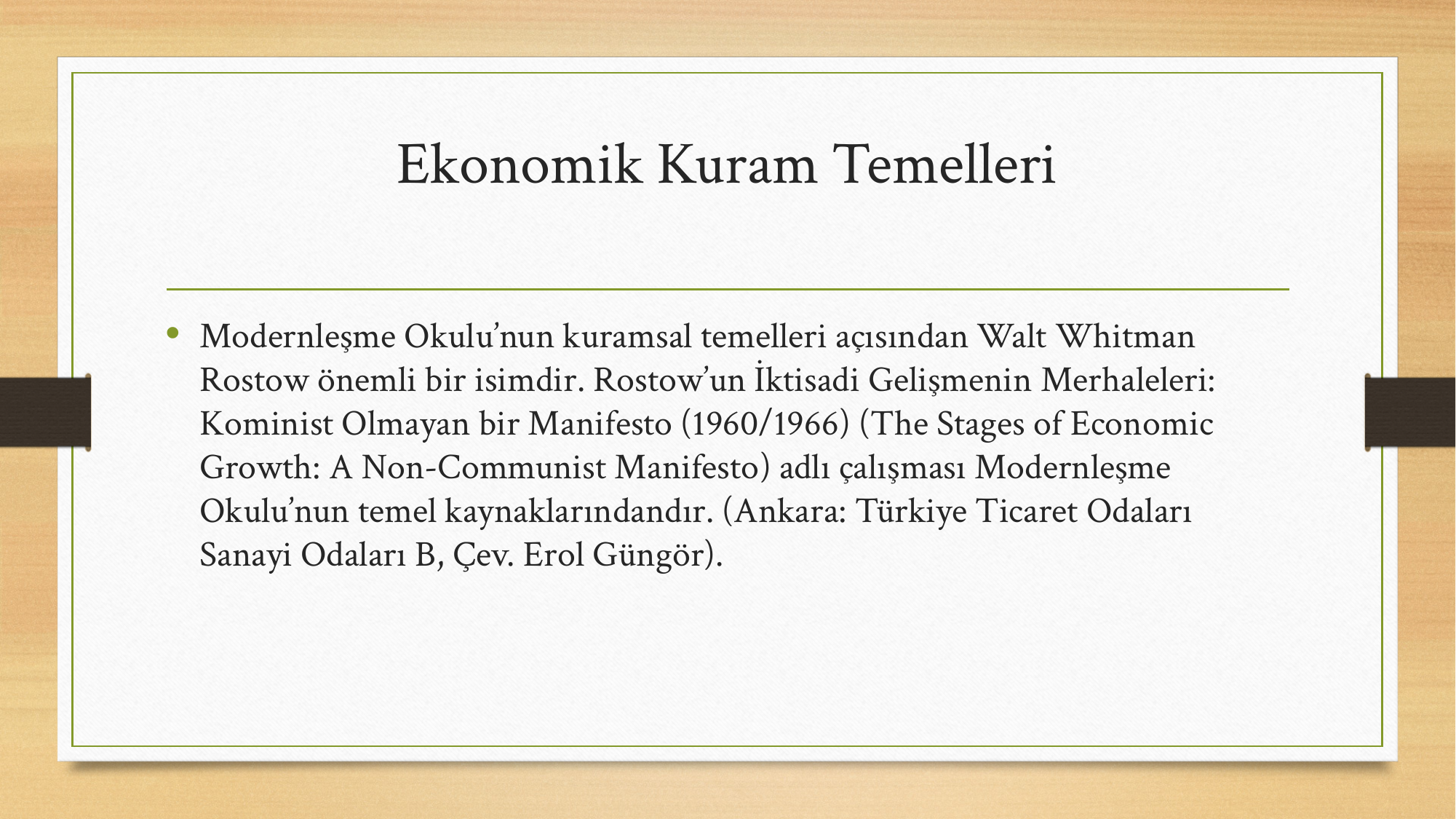

# Ekonomik Kuram Temelleri
Modernleşme Okulu’nun kuramsal temelleri açısından Walt Whitman Rostow önemli bir isimdir. Rostow’un İktisadi Gelişmenin Merhaleleri: Kominist Olmayan bir Manifesto (1960/1966) (The Stages of Economic Growth: A Non-Communist Manifesto) adlı çalışması Modernleşme Okulu’nun temel kaynaklarındandır. (Ankara: Türkiye Ticaret Odaları Sanayi Odaları B, Çev. Erol Güngör).